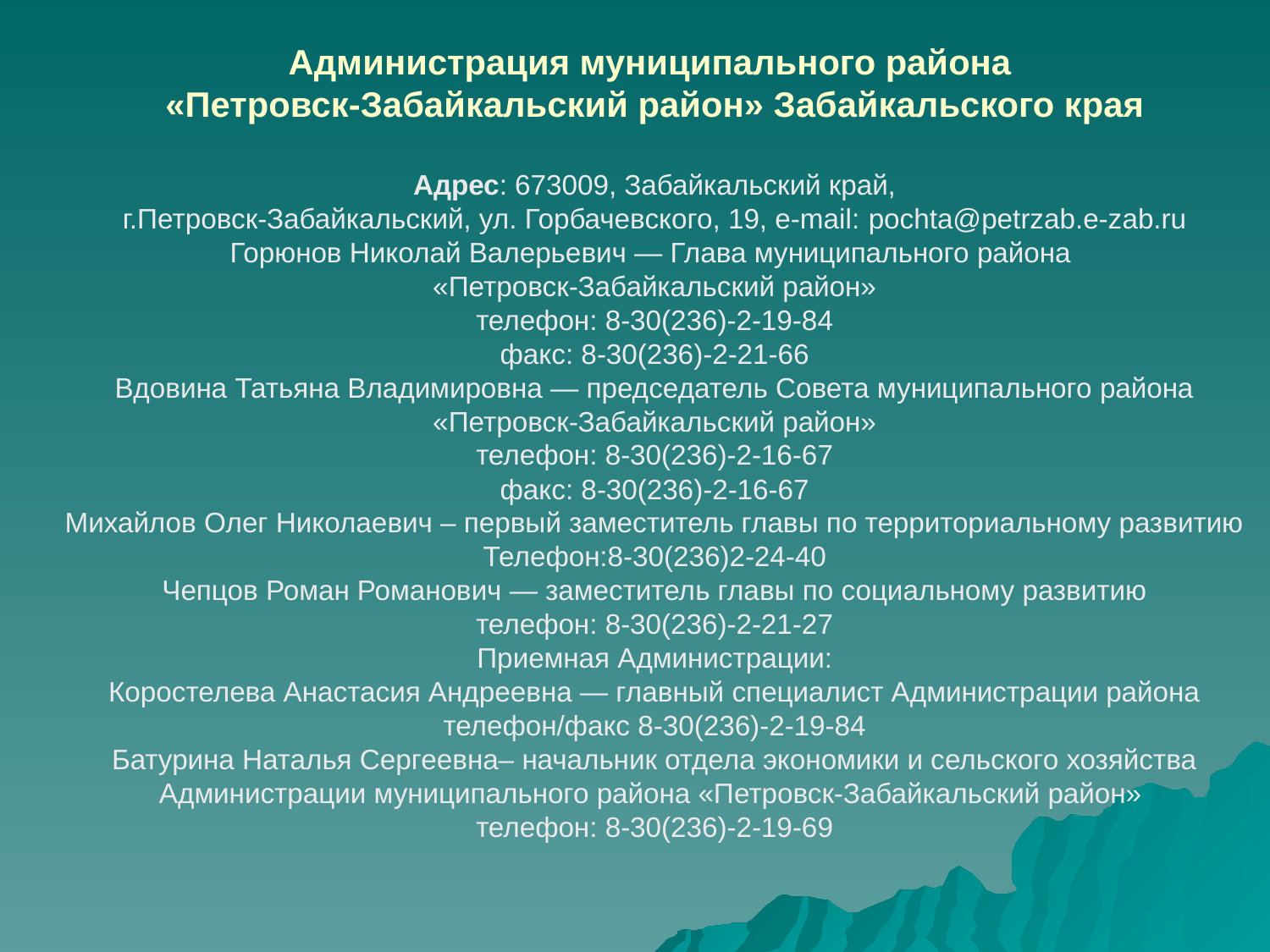

Администрация муниципального района
«Петровск-Забайкальский район» Забайкальского края
Адрес: 673009, Забайкальский край,
г.Петровск-Забайкальский, ул. Горбачевского, 19, e-mail: pochta@petrzab.e-zab.ru
Горюнов Николай Валерьевич — Глава муниципального района
«Петровск-Забайкальский район»
телефон: 8-30(236)-2-19-84
факс: 8-30(236)-2-21-66
Вдовина Татьяна Владимировна — председатель Совета муниципального района «Петровск-Забайкальский район»
телефон: 8-30(236)-2-16-67
факс: 8-30(236)-2-16-67
Михайлов Олег Николаевич – первый заместитель главы по территориальному развитию
Телефон:8-30(236)2-24-40
Чепцов Роман Романович — заместитель главы по социальному развитию
телефон: 8-30(236)-2-21-27
Приемная Администрации:
Коростелева Анастасия Андреевна — главный специалист Администрации района
телефон/факс 8-30(236)-2-19-84
Батурина Наталья Сергеевна– начальник отдела экономики и сельского хозяйства Администрации муниципального района «Петровск-Забайкальский район»
телефон: 8-30(236)-2-19-69